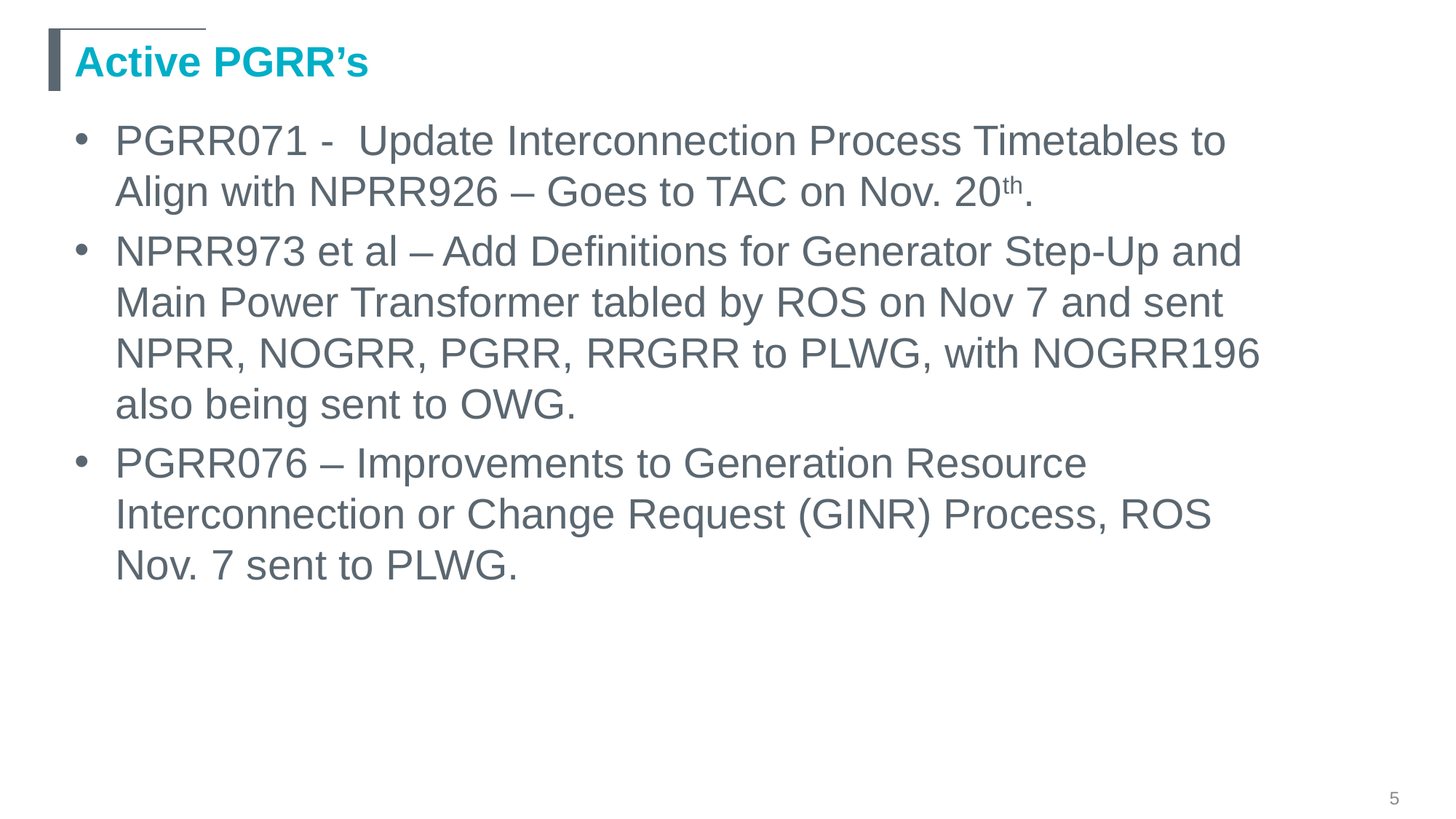

# Active PGRR’s
PGRR071 -  Update Interconnection Process Timetables to Align with NPRR926 – Goes to TAC on Nov. 20th.
NPRR973 et al – Add Definitions for Generator Step-Up and Main Power Transformer tabled by ROS on Nov 7 and sent NPRR, NOGRR, PGRR, RRGRR to PLWG, with NOGRR196 also being sent to OWG.
PGRR076 – Improvements to Generation Resource Interconnection or Change Request (GINR) Process, ROS Nov. 7 sent to PLWG.
5